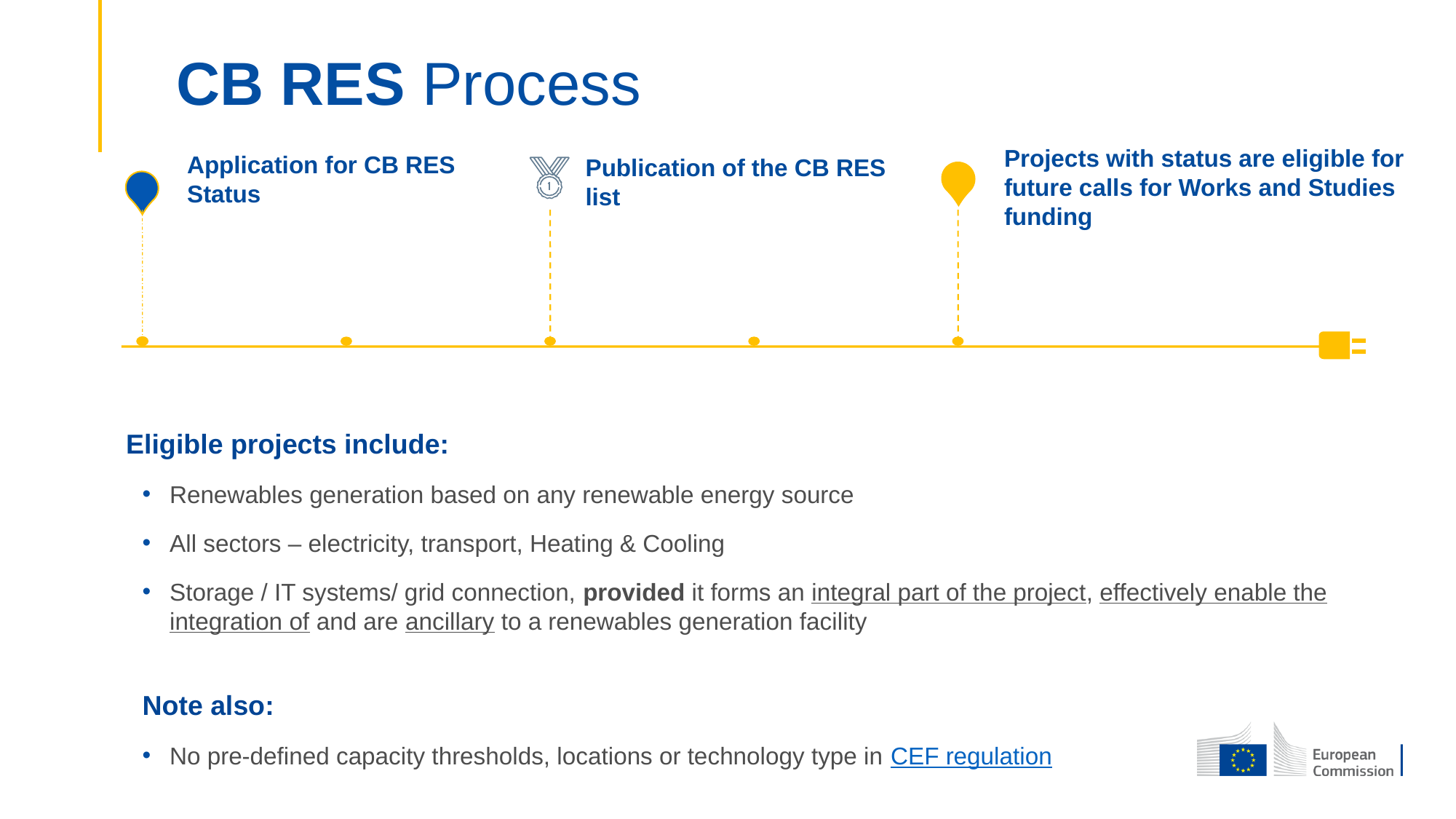

# CB RES Process
Application for CB RES Status
Publication of the CB RES list

Projects with status are eligible for future calls for Works and Studies funding

Eligible projects include:
Renewables generation based on any renewable energy source
All sectors – electricity, transport, Heating & Cooling
Storage / IT systems/ grid connection, provided it forms an integral part of the project, effectively enable the integration of and are ancillary to a renewables generation facility

Note also:
No pre-defined capacity thresholds, locations or technology type in CEF regulation